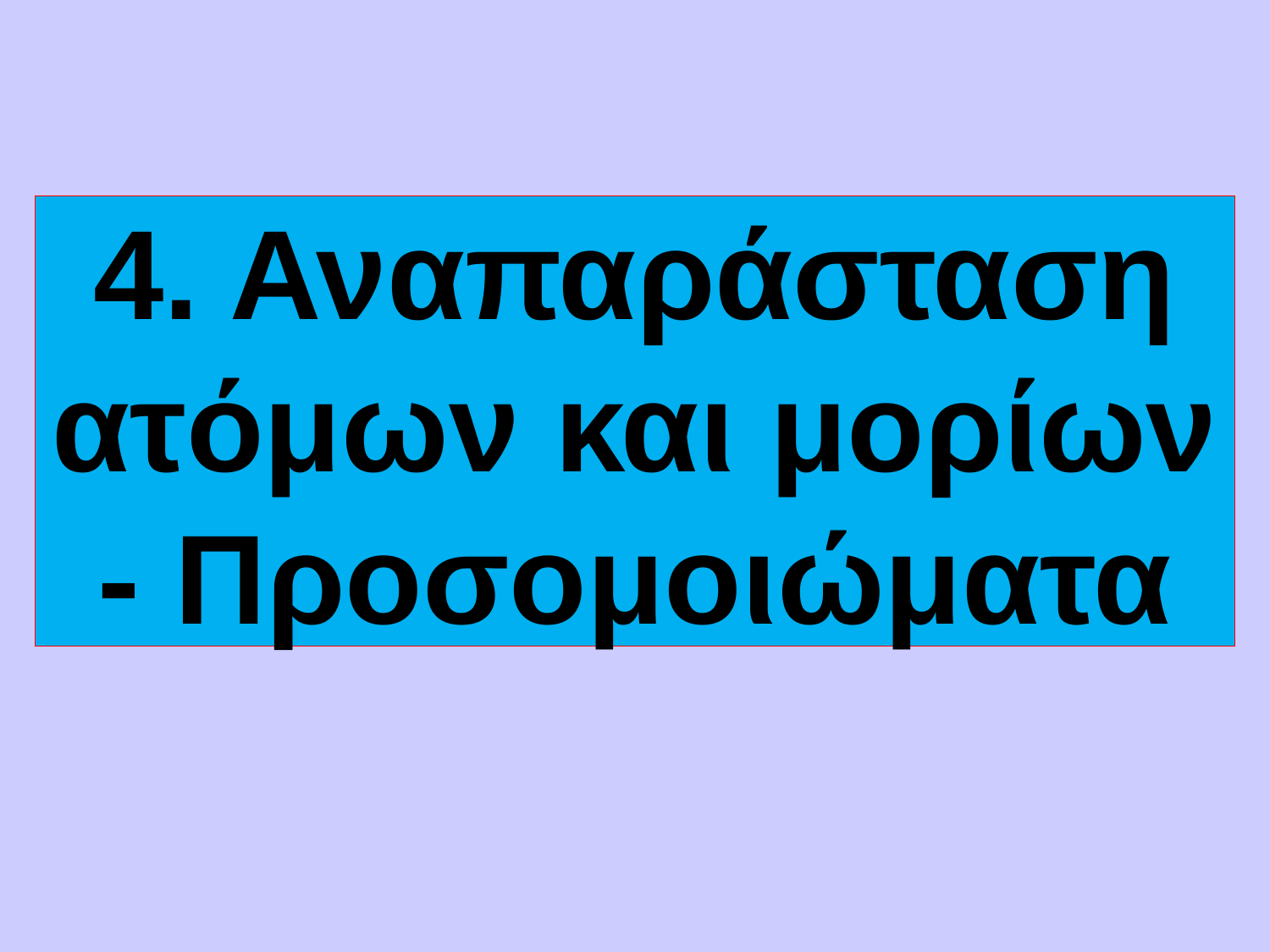

# 4. Αναπαράσταση ατόμων και μορίων - Προσομοιώματα